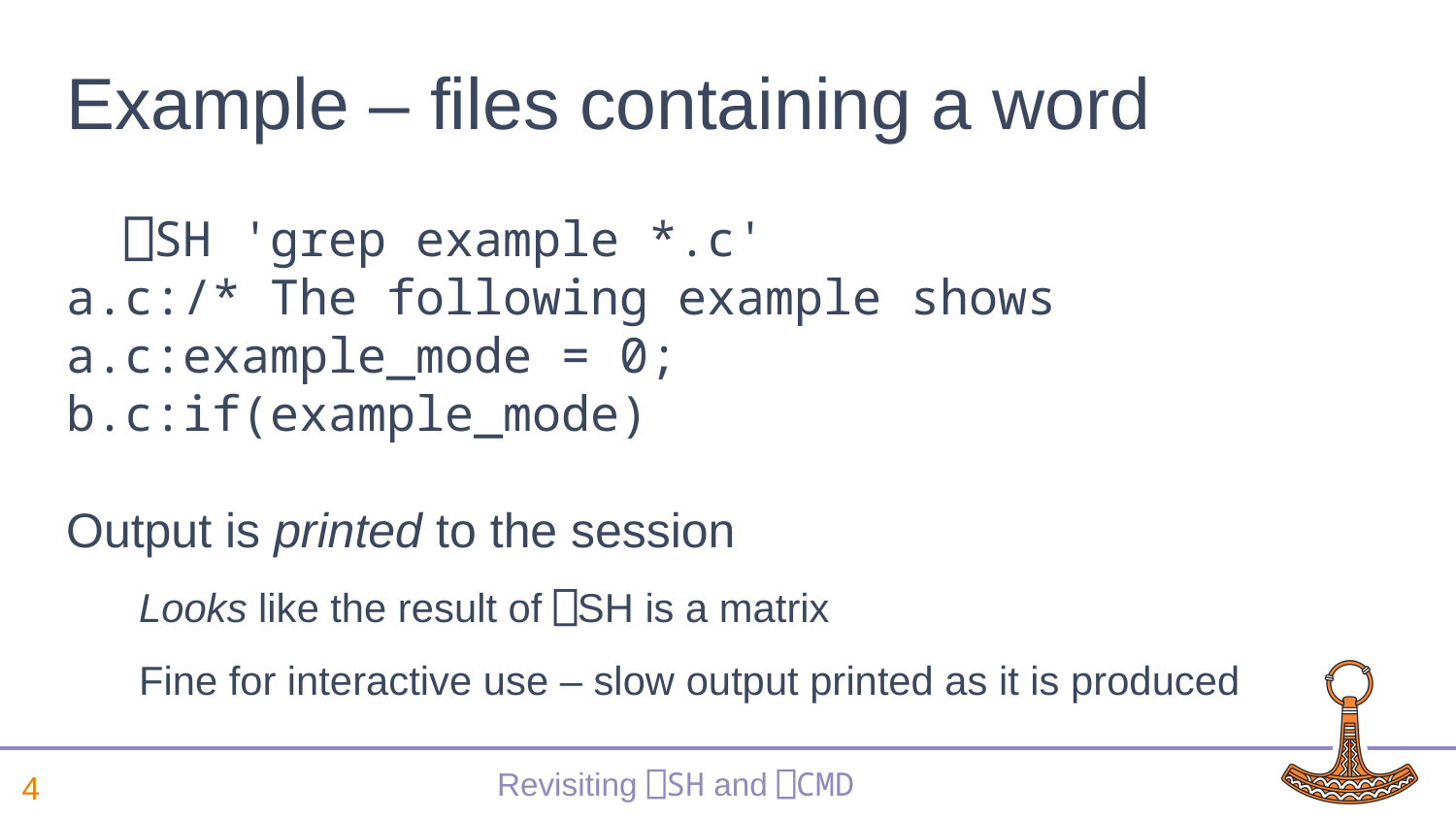

# Example – files containing a word
  ⎕SH 'grep example *.c'
a.c:/* The following example shows a.c:example_mode = 0;
b.c:if(example_mode)

Output is printed to the session
Looks like the result of ⎕SH is a matrix
Fine for interactive use – slow output printed as it is produced